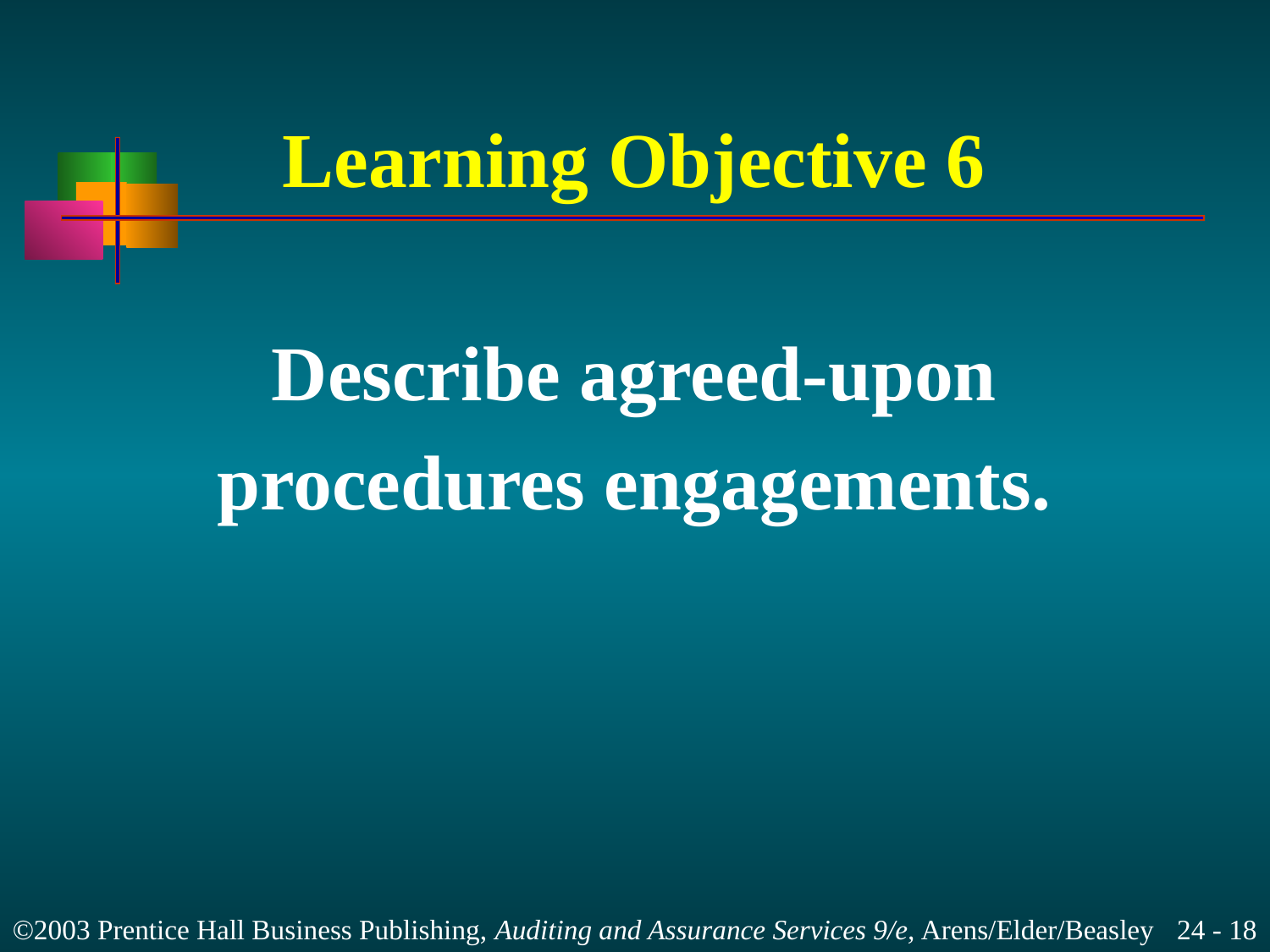

# Learning Objective 6
Describe agreed-upon
procedures engagements.